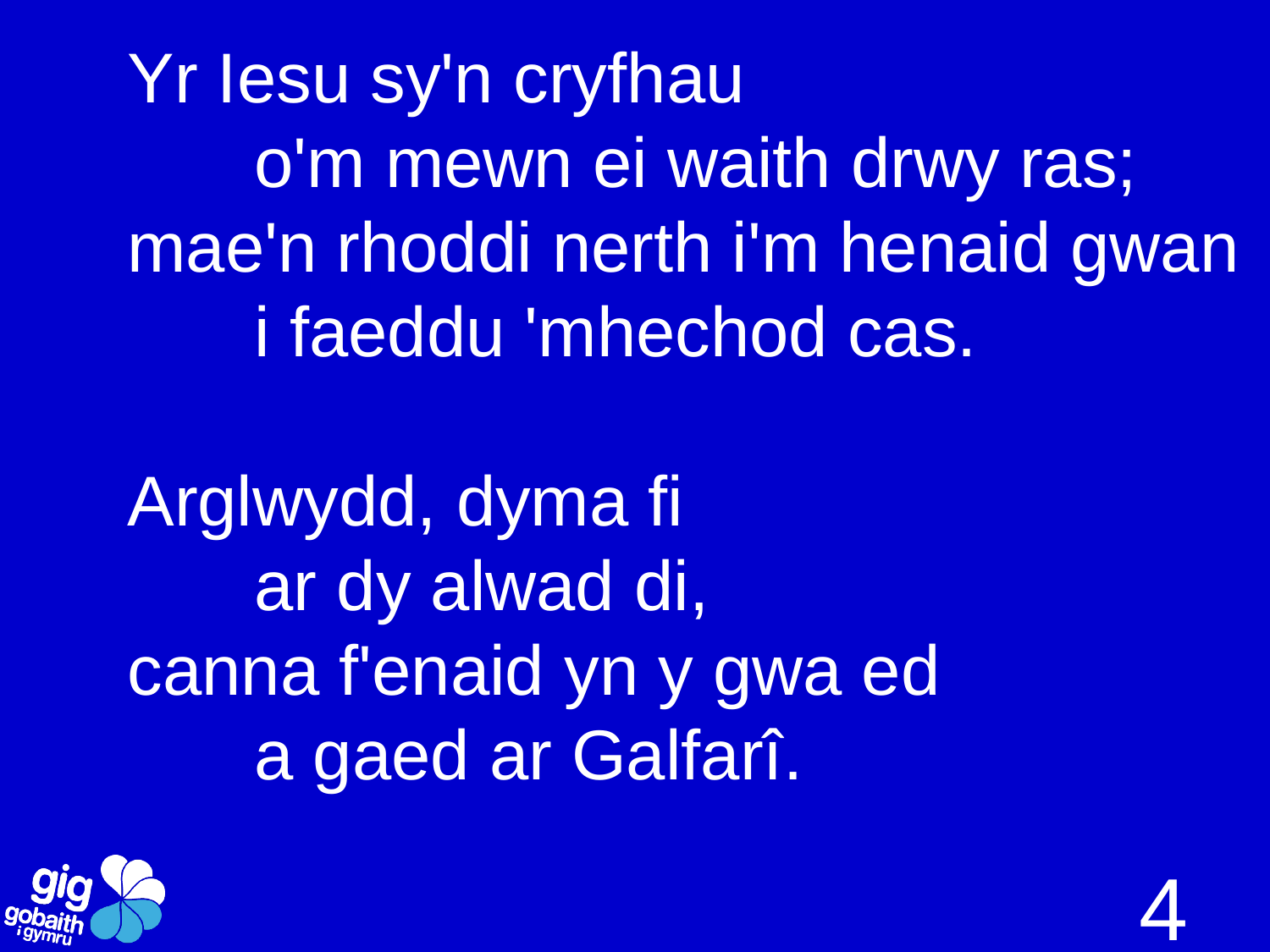

Yr Iesu sy'n cryfhau
	o'm mewn ei waith drwy ras;
mae'n rhoddi nerth i'm henaid gwan
	i faeddu 'mhechod cas.

Arglwydd, dyma fi
	ar dy alwad di,
canna f'enaid yn y gwa ed
	a gaed ar Galfarî.
4